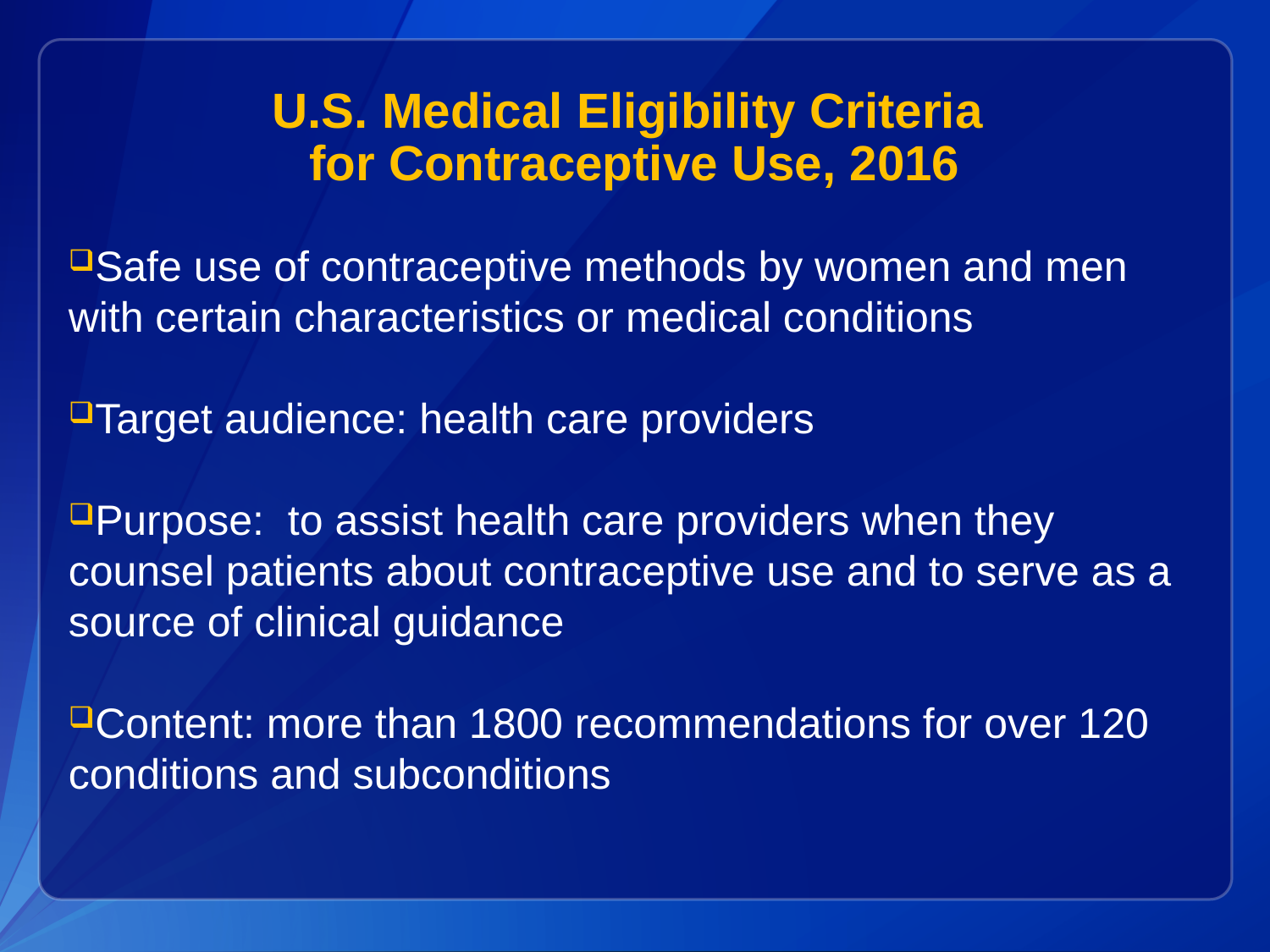

U.S. Medical Eligibility Criteria
for Contraceptive Use, 2016
Safe use of contraceptive methods by women and men with certain characteristics or medical conditions

Target audience: health care providers

Purpose:  to assist health care providers when they counsel patients about contraceptive use and to serve as a source of clinical guidance

Content: more than 1800 recommendations for over 120 conditions and subconditions